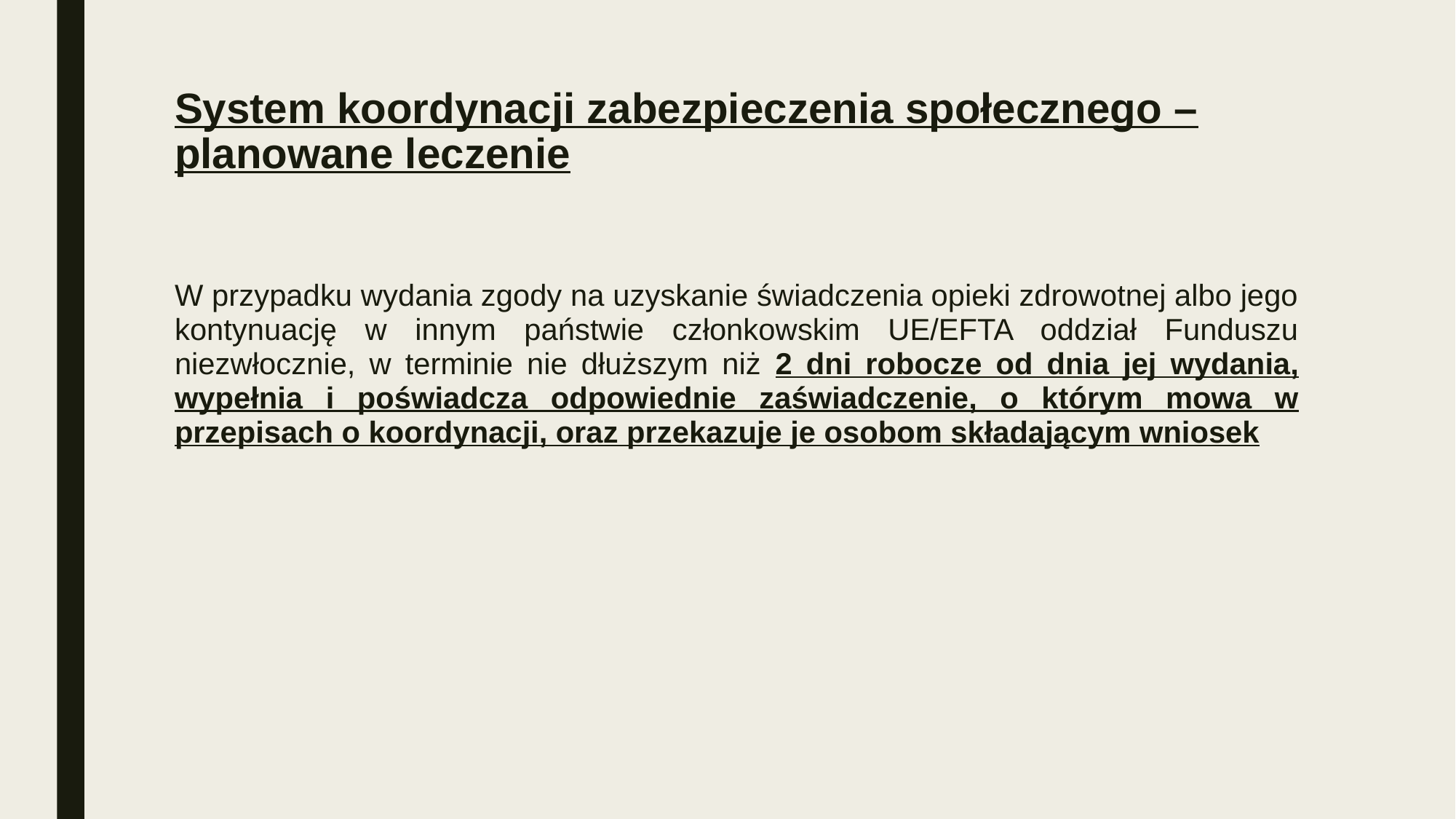

# System koordynacji zabezpieczenia społecznego – planowane leczenie
W przypadku wydania zgody na uzyskanie świadczenia opieki zdrowotnej albo jego kontynuację w innym państwie członkowskim UE/EFTA oddział Funduszu niezwłocznie, w terminie nie dłuższym niż 2 dni robocze od dnia jej wydania, wypełnia i poświadcza odpowiednie zaświadczenie, o którym mowa w przepisach o koordynacji, oraz przekazuje je osobom składającym wniosek